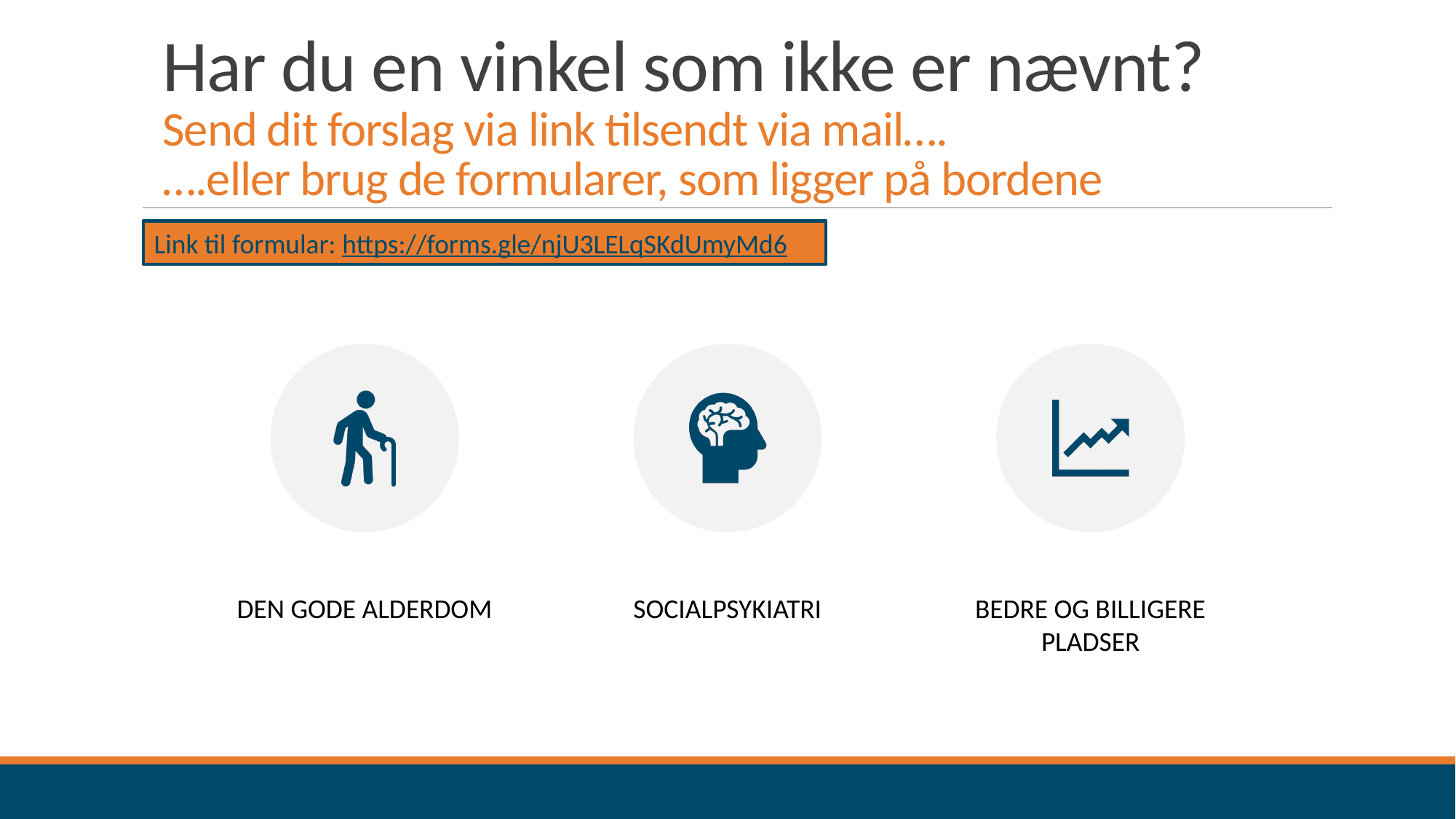

# Har du en vinkel som ikke er nævnt? Send dit forslag via link tilsendt via mail…. ….eller brug de formularer, som ligger på bordene
Link til formular: https://forms.gle/njU3LELqSKdUmyMd6
Den gode alderdom
Socialpsykiatri
Bedre og billigere pladser